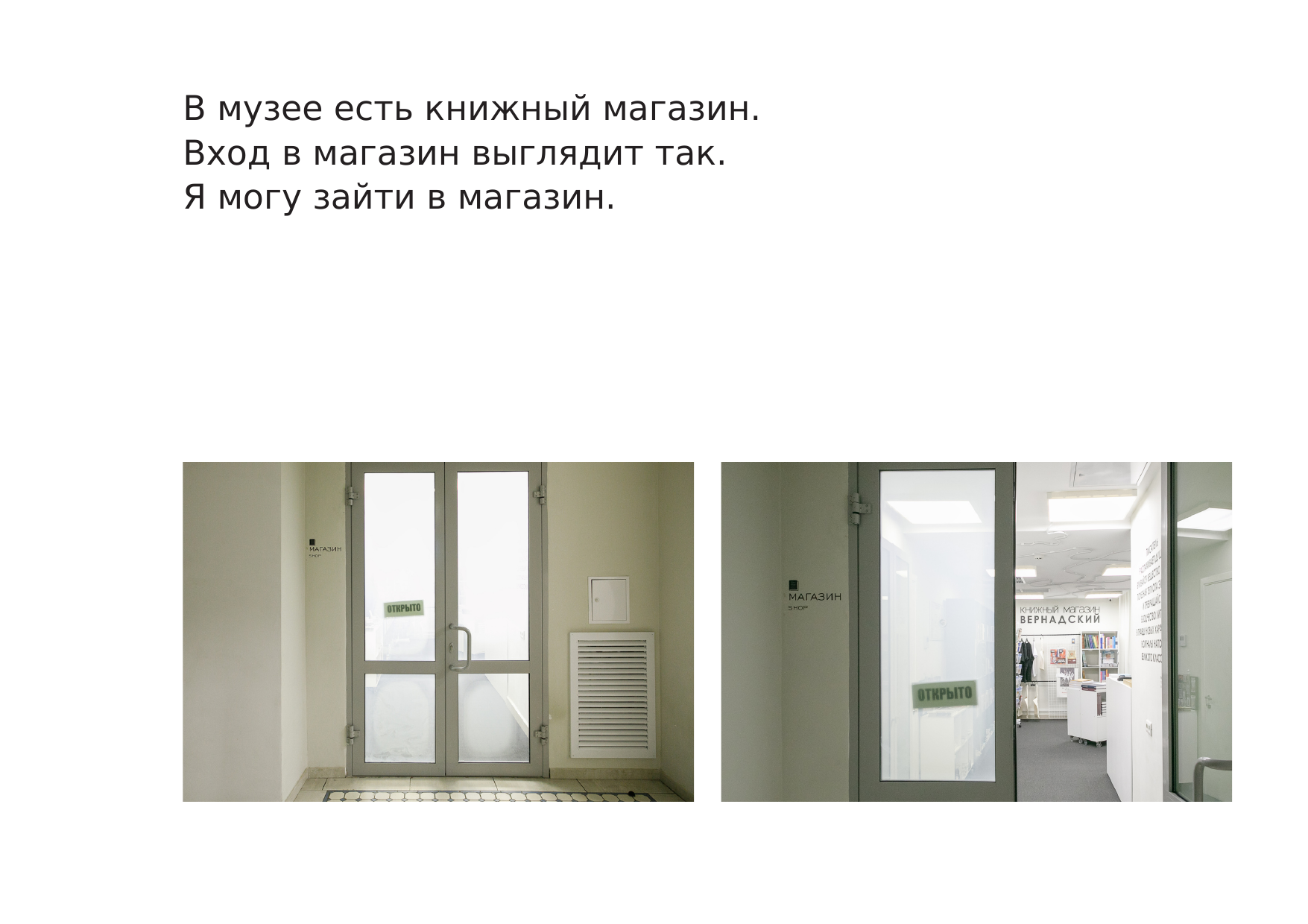

В музее есть книжный магазин.
Вход в магазин выглядит так.
Я могу зайти в магазин.